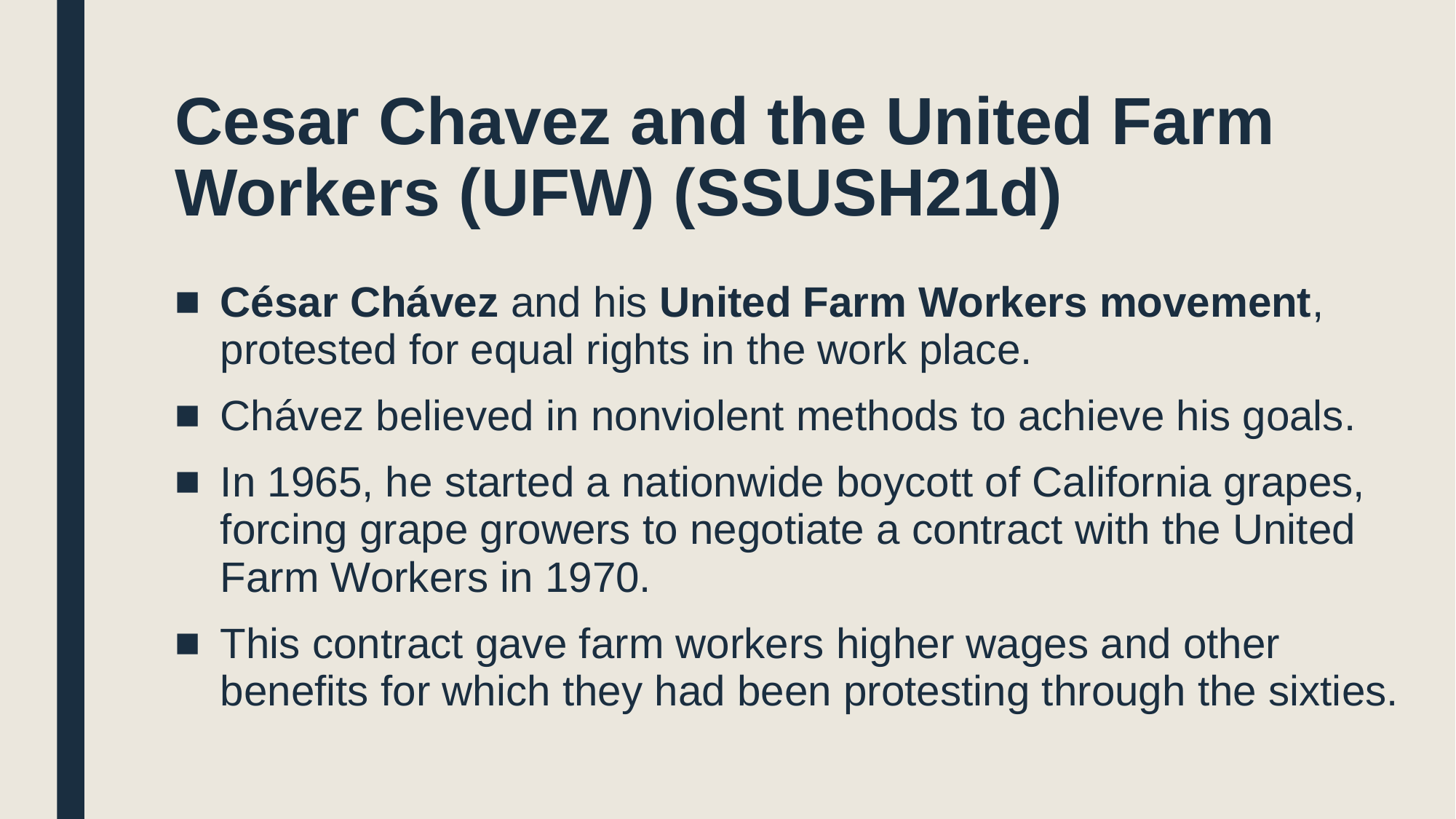

# Cesar Chavez and the United Farm Workers (UFW) (SSUSH21d)
César Chávez and his United Farm Workers movement, protested for equal rights in the work place.
Chávez believed in nonviolent methods to achieve his goals.
In 1965, he started a nationwide boycott of California grapes, forcing grape growers to negotiate a contract with the United Farm Workers in 1970.
This contract gave farm workers higher wages and other benefits for which they had been protesting through the sixties.